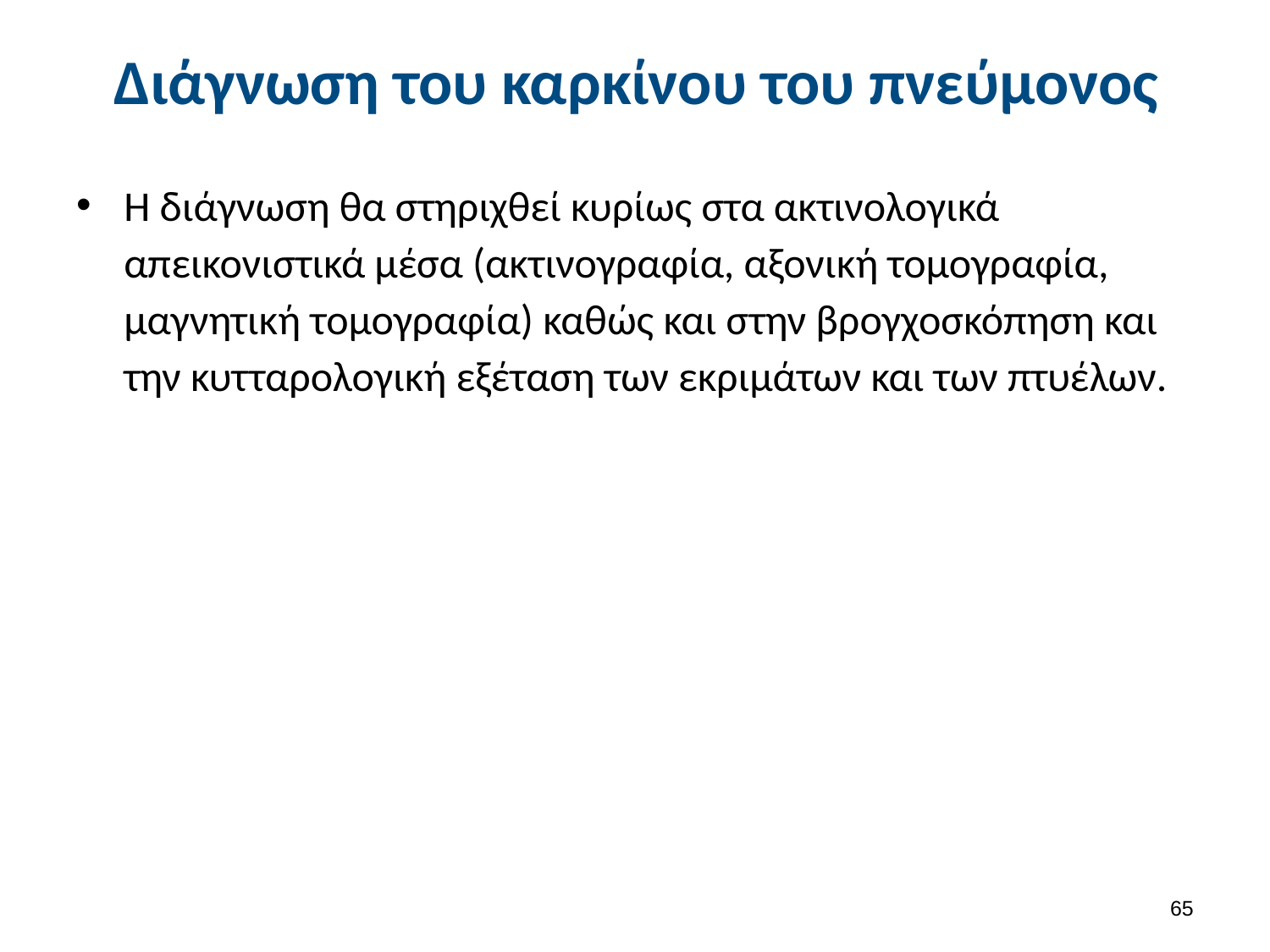

# Διάγνωση του καρκίνου του πνεύμονος
Η διάγνωση θα στηριχθεί κυρίως στα ακτινολογικά απεικονιστικά μέσα (ακτινογραφία, αξονική τομογραφία, μαγνητική τομογραφία) καθώς και στην βρογχοσκόπηση και την κυτταρολογική εξέταση των εκριμάτων και των πτυέλων.
65